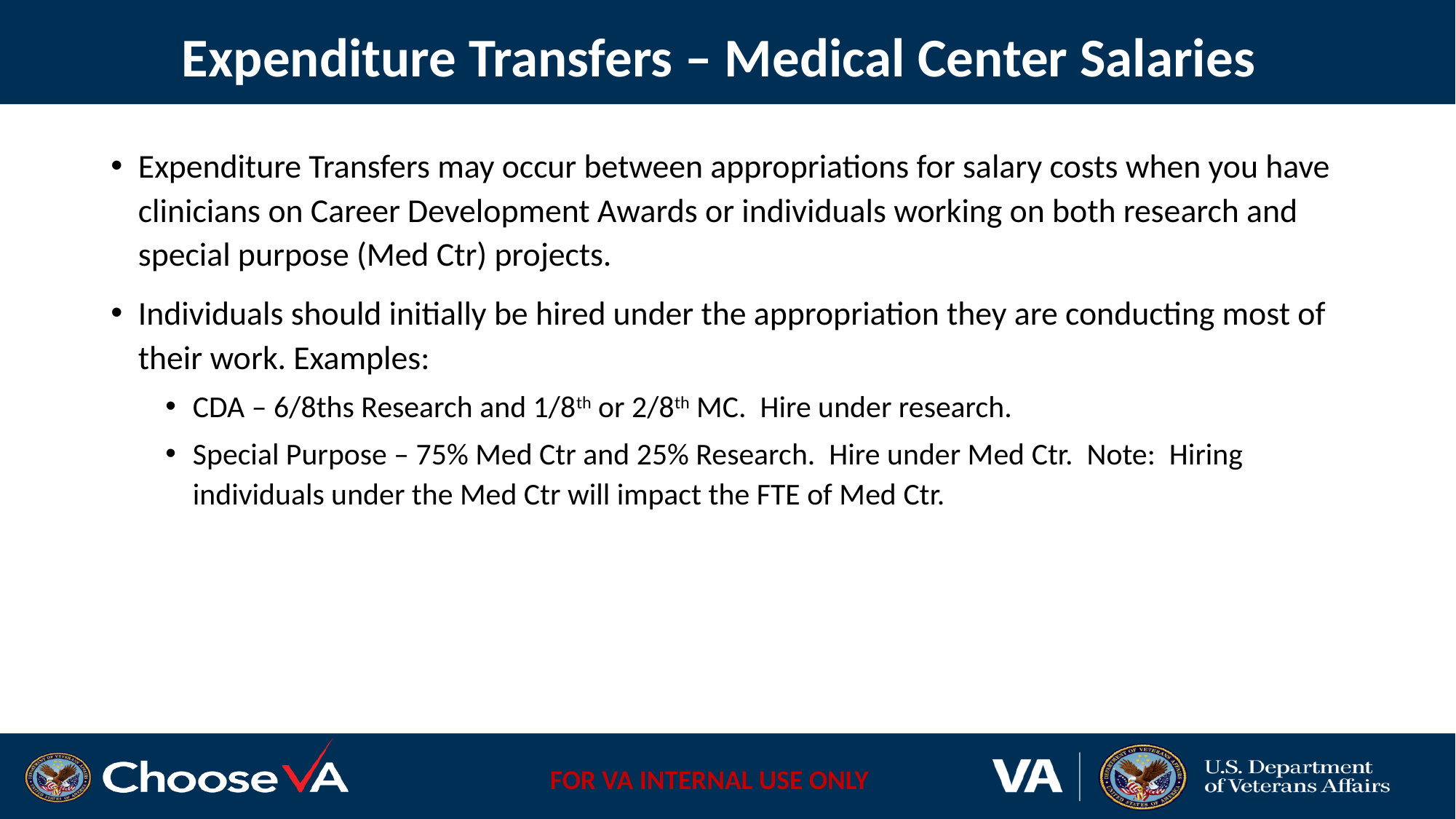

# Expenditure Transfers – Medical Center Salaries
Expenditure Transfers may occur between appropriations for salary costs when you have clinicians on Career Development Awards or individuals working on both research and special purpose (Med Ctr) projects.
Individuals should initially be hired under the appropriation they are conducting most of their work. Examples:
CDA – 6/8ths Research and 1/8th or 2/8th MC.  Hire under research.
Special Purpose – 75% Med Ctr and 25% Research.  Hire under Med Ctr.  Note:  Hiring individuals under the Med Ctr will impact the FTE of Med Ctr.